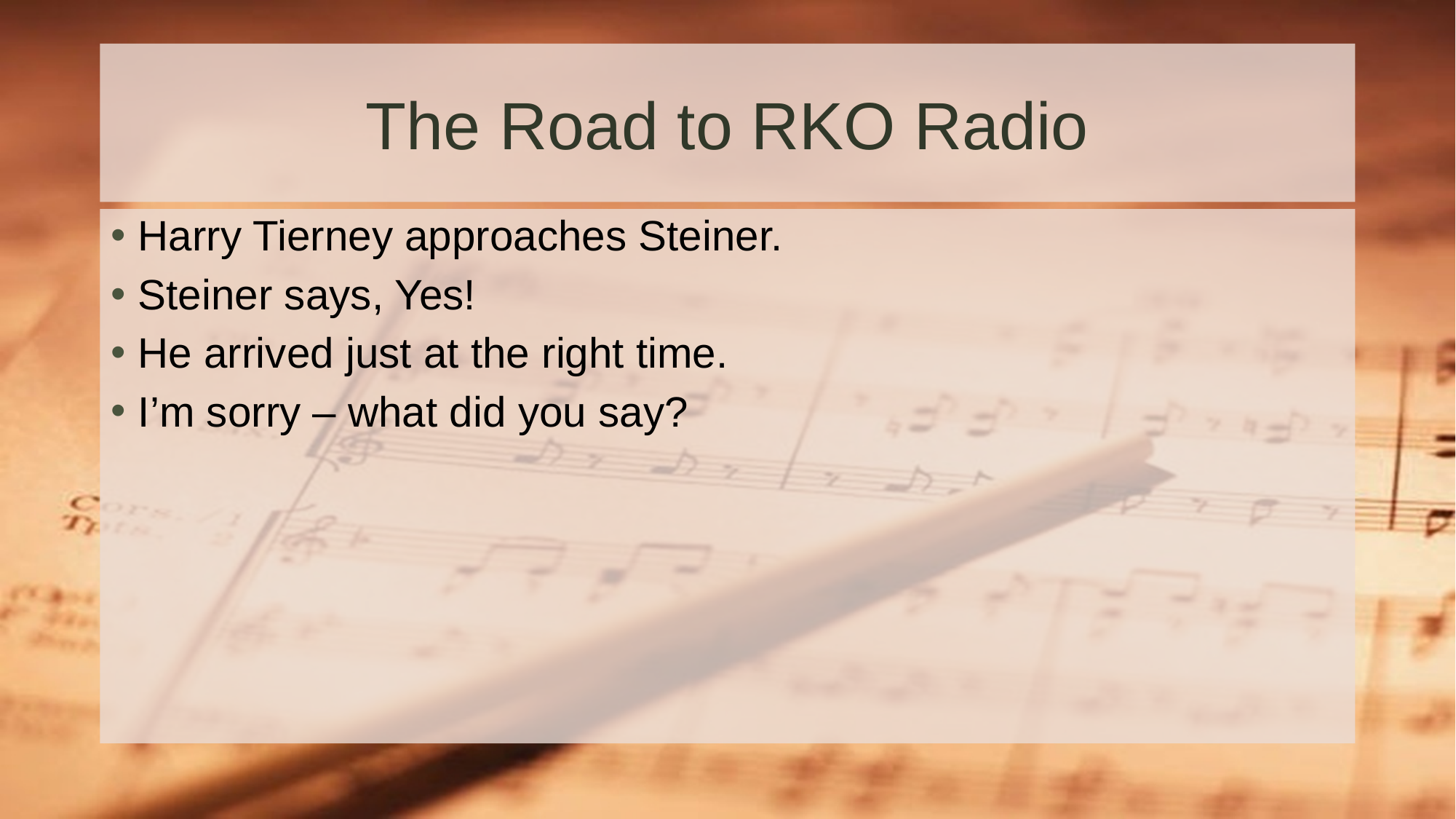

# The Road to RKO Radio
Harry Tierney approaches Steiner.
Steiner says, Yes!
He arrived just at the right time.
I’m sorry – what did you say?